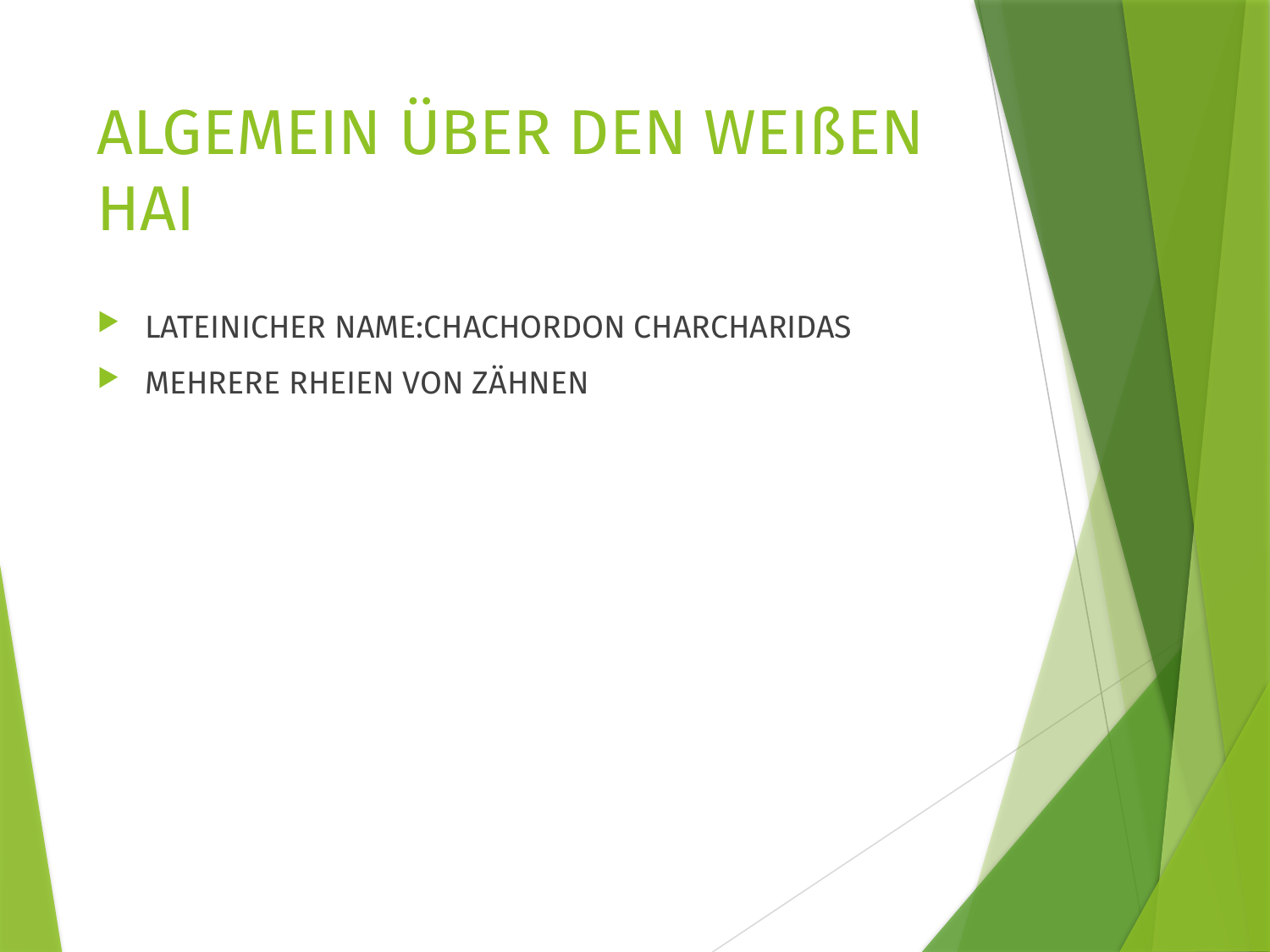

# ALGEMEIN ÜBER DEN WEIßEN HAI
LATEINICHER NAME:CHACHORDON CHARCHARIDAS
MEHRERE RHEIEN VON ZÄHNEN